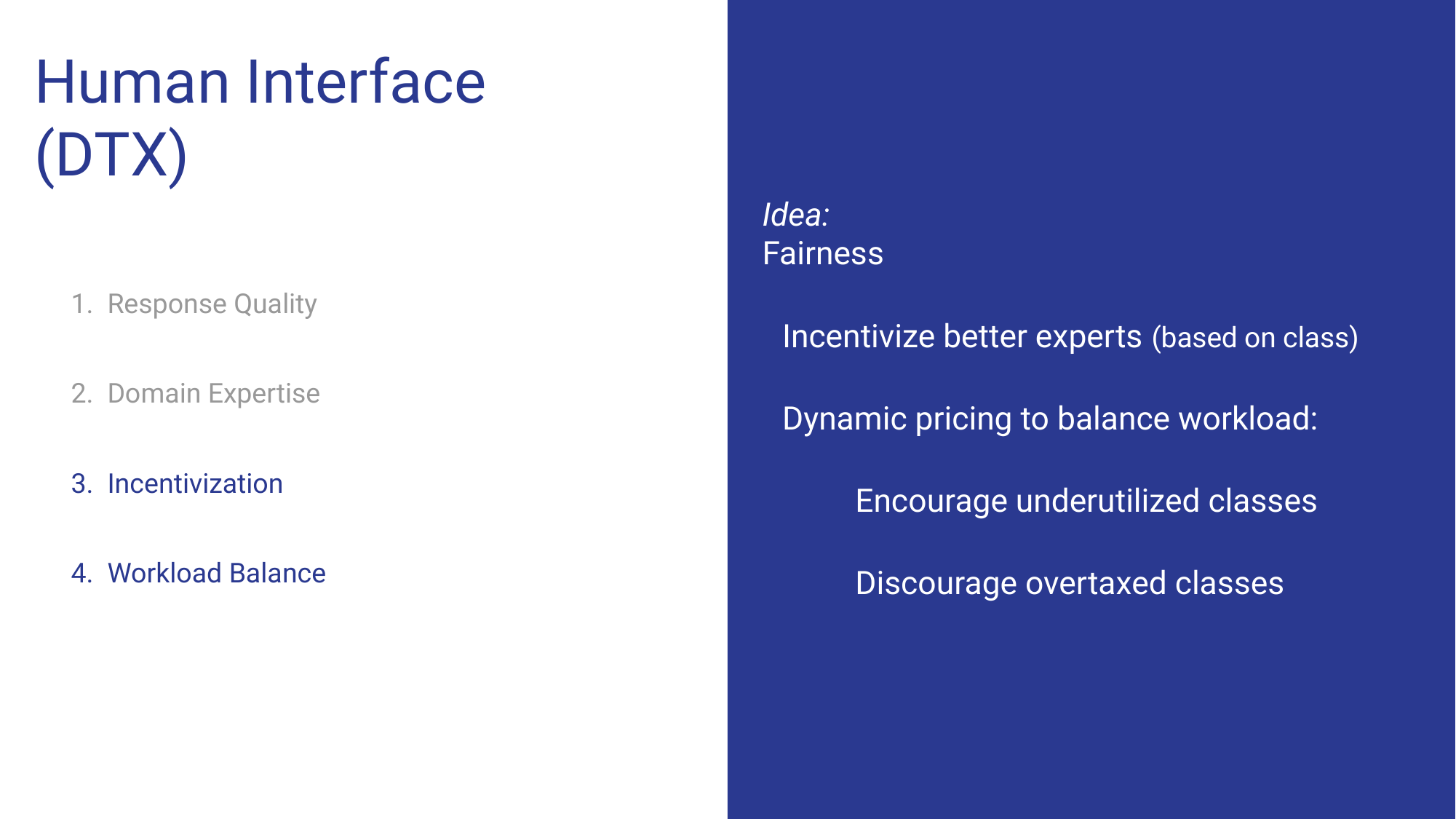

# Human Interface
(DTX)
Idea:
Fairness
Incentivize better experts (based on class)
Dynamic pricing to balance workload:
Encourage underutilized classes
Discourage overtaxed classes
Response Quality
Domain Expertise
Incentivization
Workload Balance